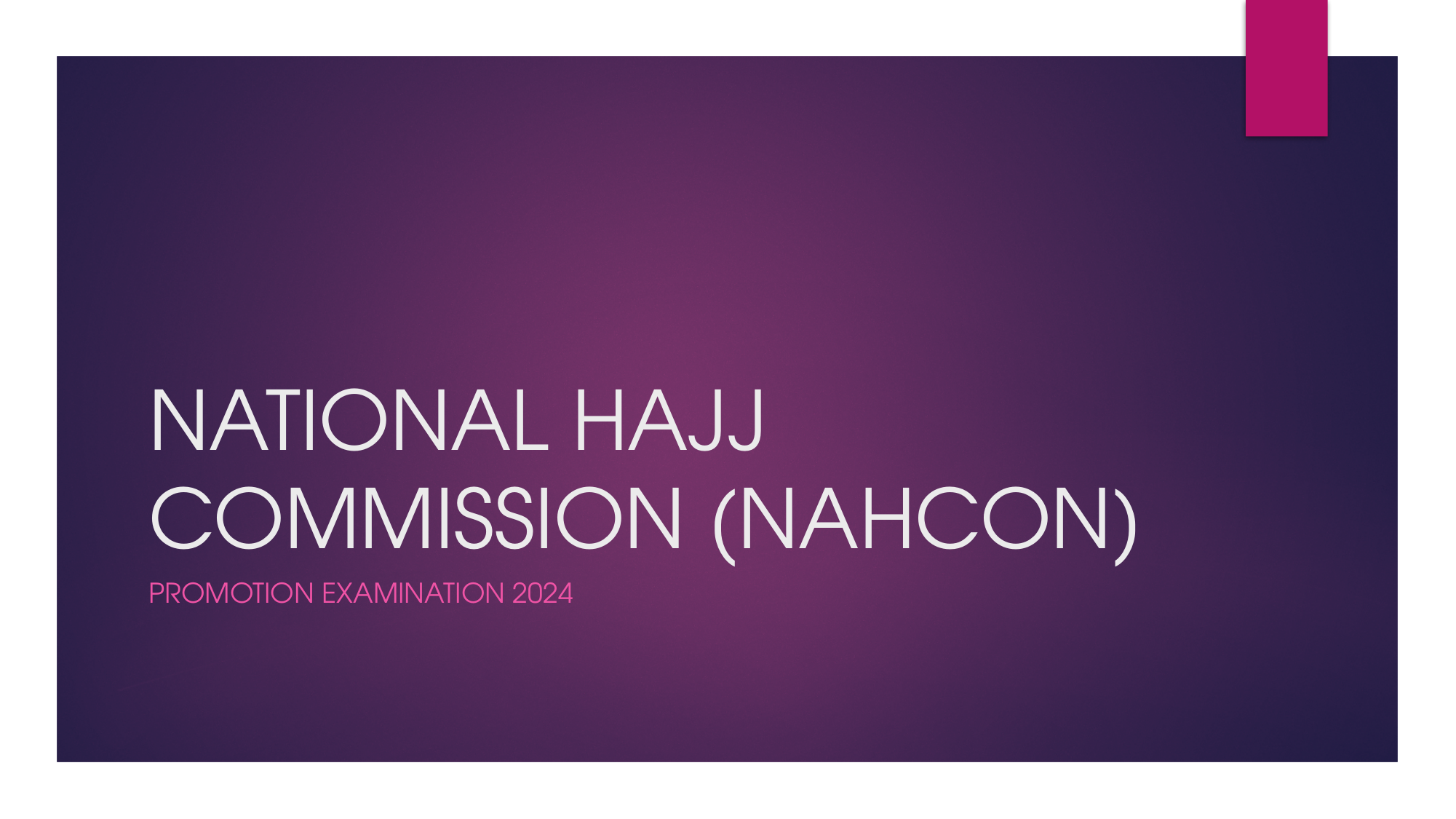

# NATIONAL HAJJ COMMISSION (NAHCON)
PROMOTION EXAMINATION 2024